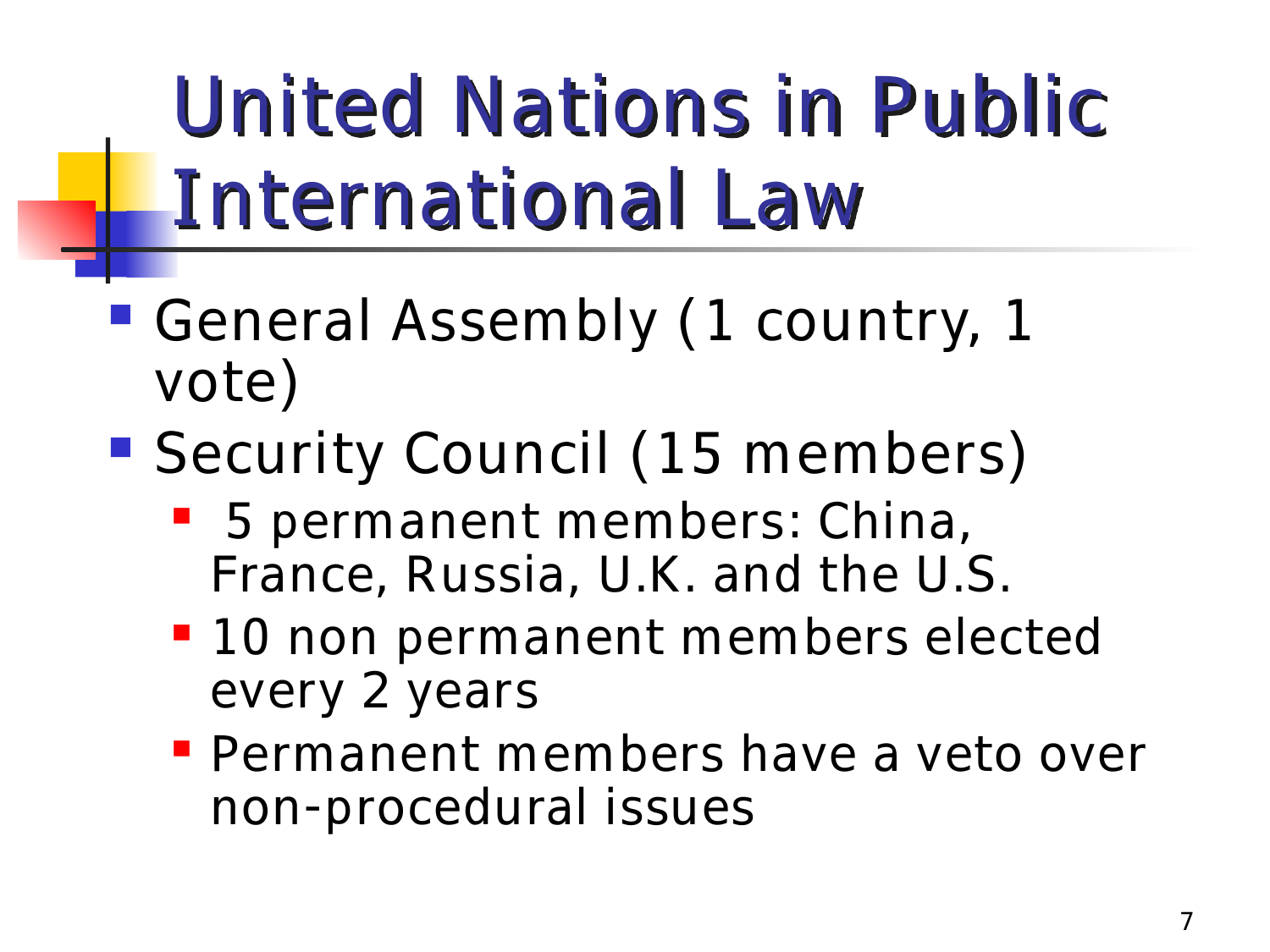

# United Nations in Public International Law
General Assembly (1 country, 1 vote)
Security Council (15 members)
 5 permanent members: China, France, Russia, U.K. and the U.S.
10 non permanent members elected every 2 years
Permanent members have a veto over non-procedural issues

7